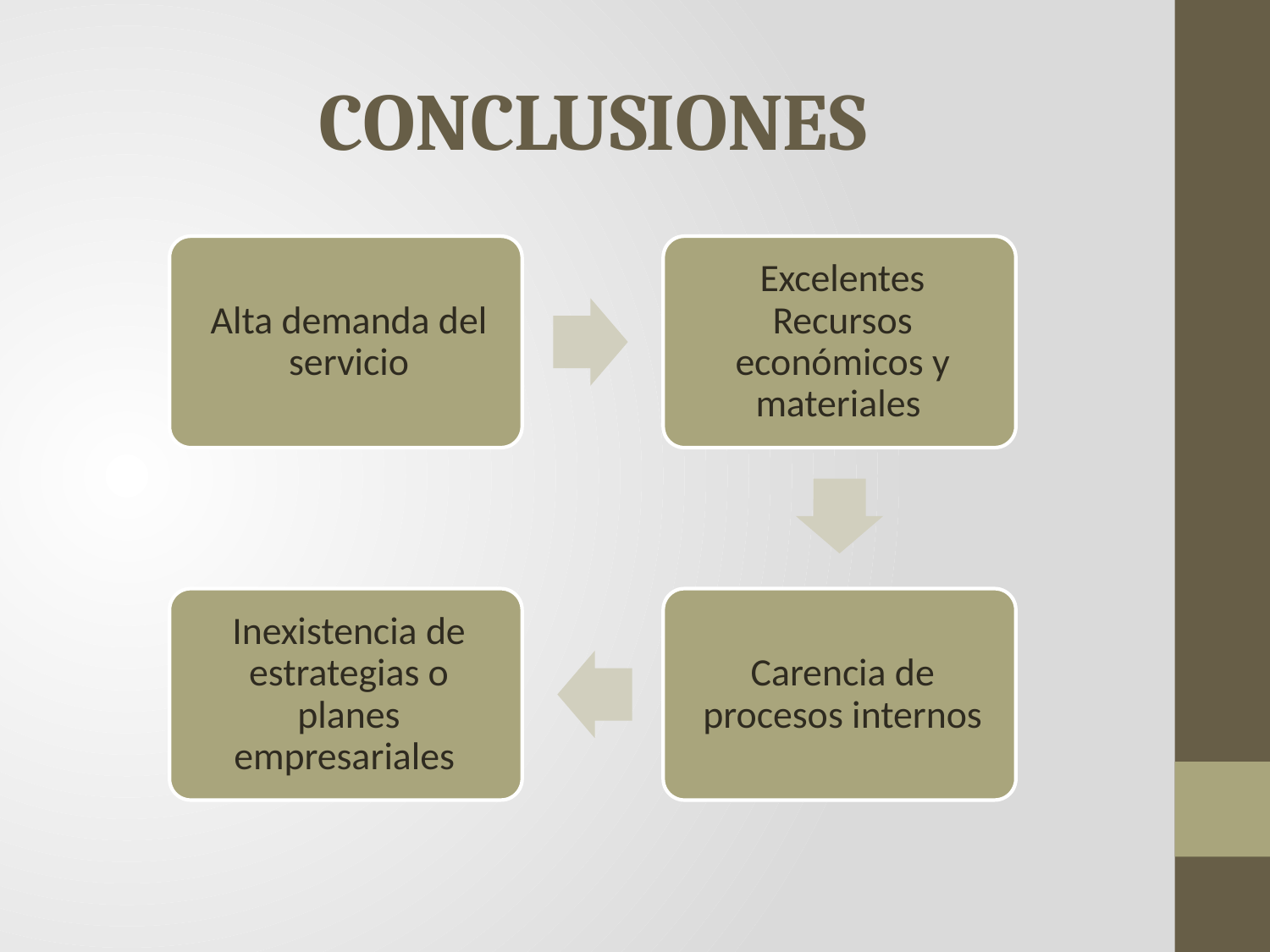

# CONCLUSIONES
Alta demanda del servicio

Excelentes Recursos económicos y materiales

Carencia de procesos internos

Inexistencia de estrategias o planes empresariales